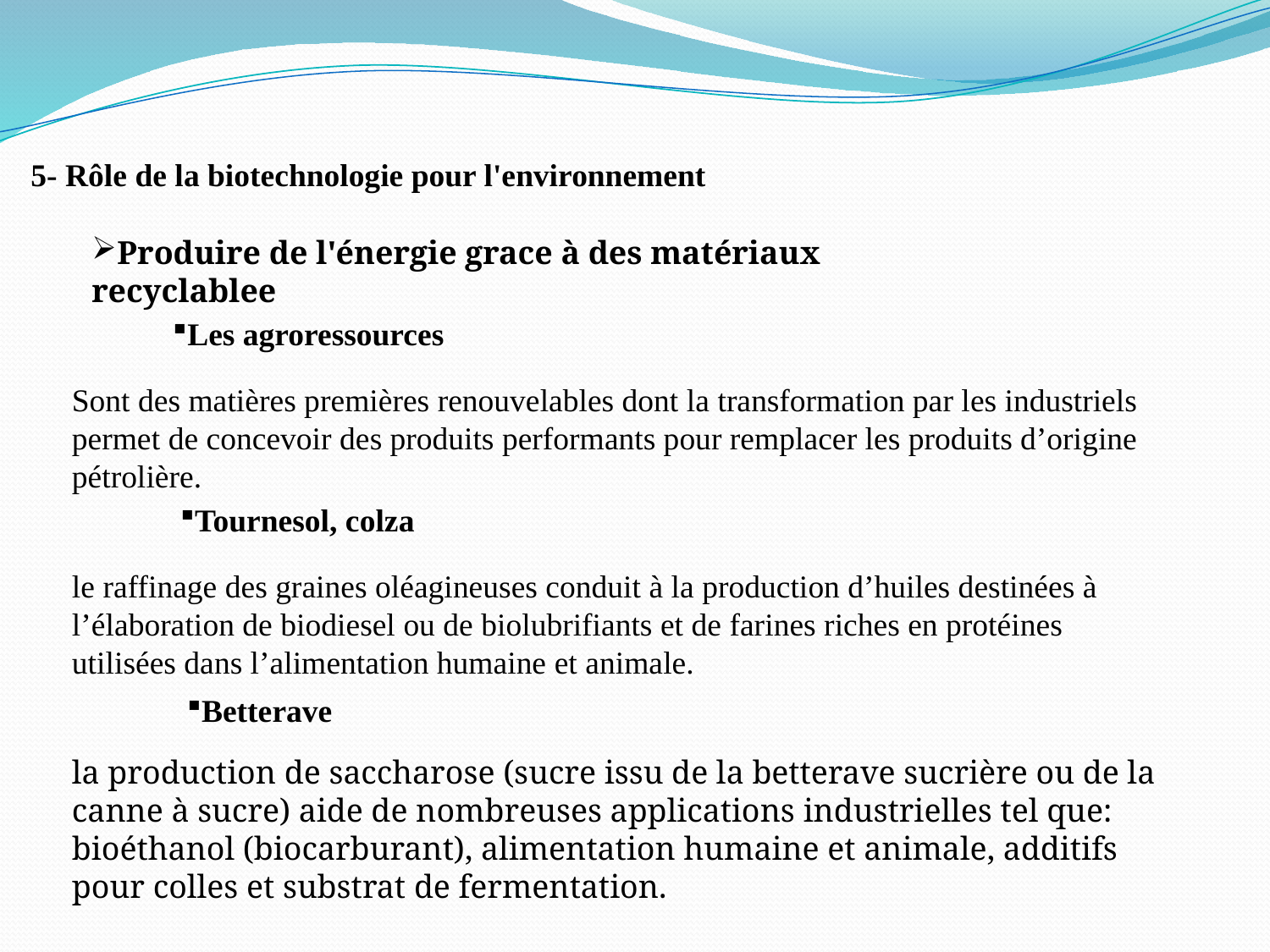

5- Rôle de la biotechnologie pour l'environnement
Produire de l'énergie grace à des matériaux  recyclablee
Les agroressources
Sont des matières premières renouvelables dont la transformation par les industriels permet de concevoir des produits performants pour remplacer les produits d’origine pétrolière.
Tournesol, colza
le raffinage des graines oléagineuses conduit à la production d’huiles destinées à l’élaboration de biodiesel ou de biolubrifiants et de farines riches en protéines utilisées dans l’alimentation humaine et animale.
Betterave
la production de saccharose (sucre issu de la betterave sucrière ou de la canne à sucre) aide de nombreuses applications industrielles tel que: bioéthanol (biocarburant), alimentation humaine et animale, additifs pour colles et substrat de fermentation.